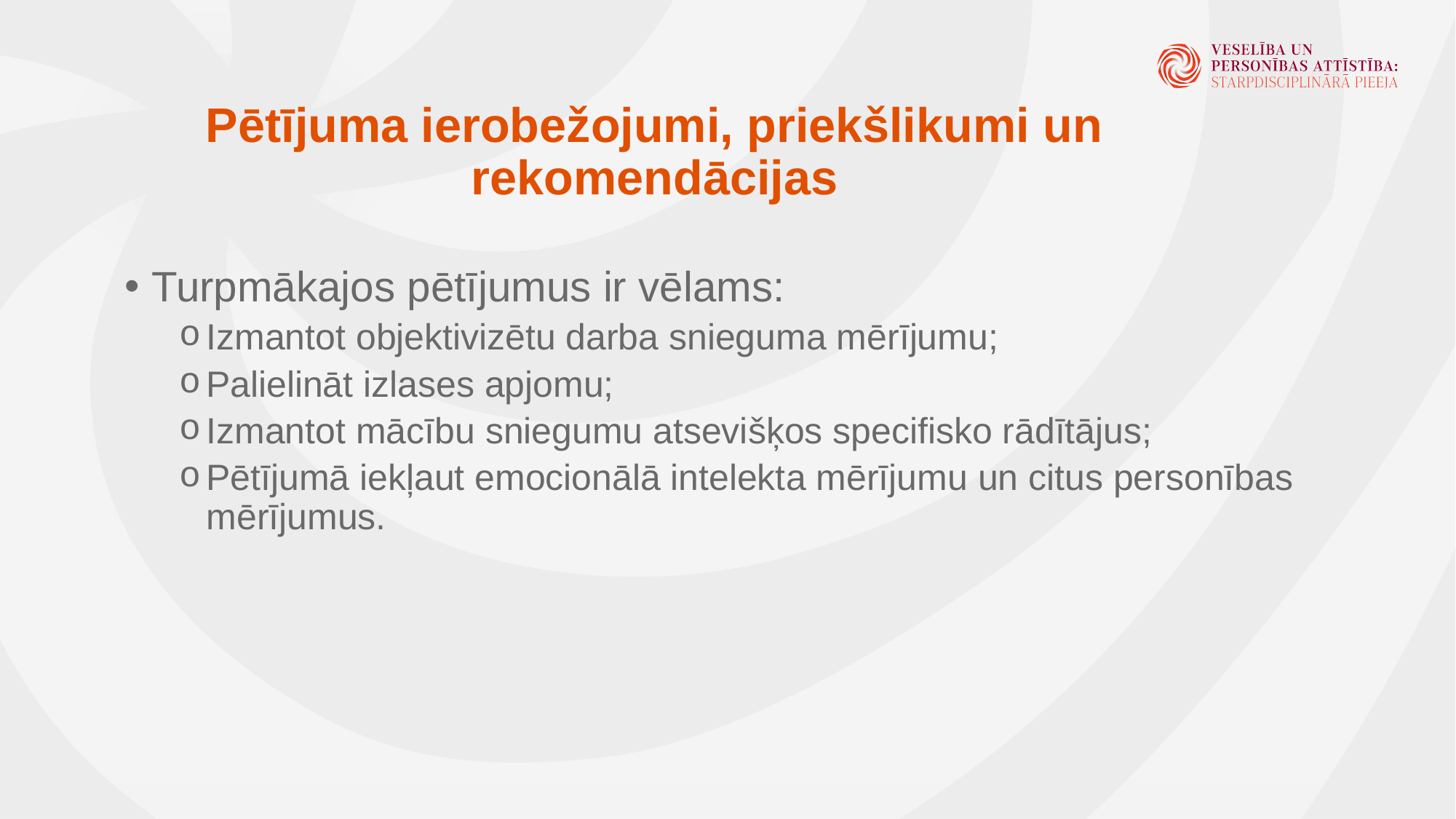

# Pētījuma ierobežojumi, priekšlikumi un rekomendācijas
Turpmākajos pētījumus ir vēlams:
Izmantot objektivizētu darba snieguma mērījumu;
Palielināt izlases apjomu;
Izmantot mācību sniegumu atsevišķos specifisko rādītājus;
Pētījumā iekļaut emocionālā intelekta mērījumu un citus personības mērījumus.